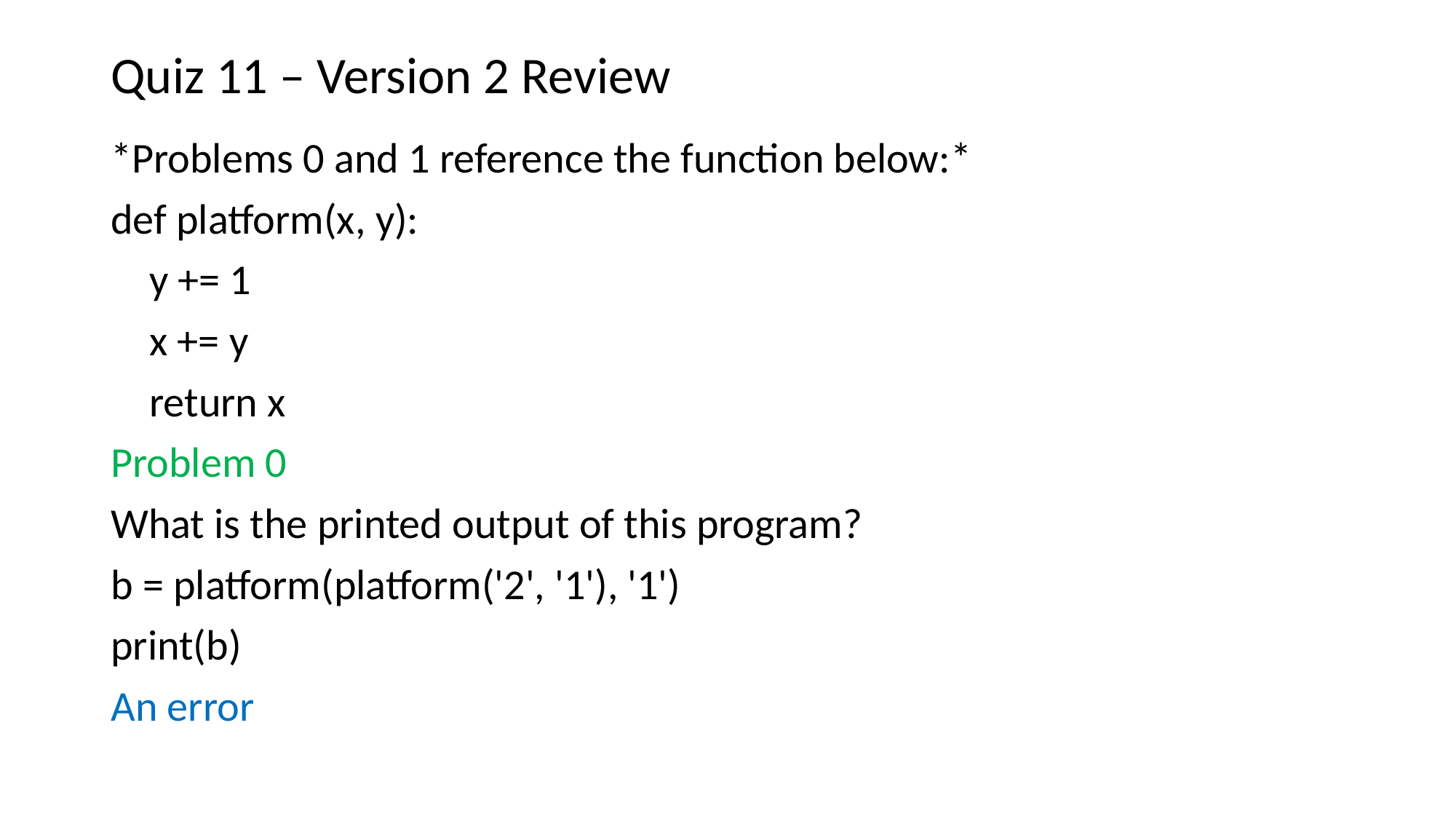

# Quiz 11 – Version 2 Review
*Problems 0 and 1 reference the function below:*
def platform(x, y):
    y += 1
    x += y
    return x
Problem 0
What is the printed output of this program?
b = platform(platform('2', '1'), '1')
print(b)
An error